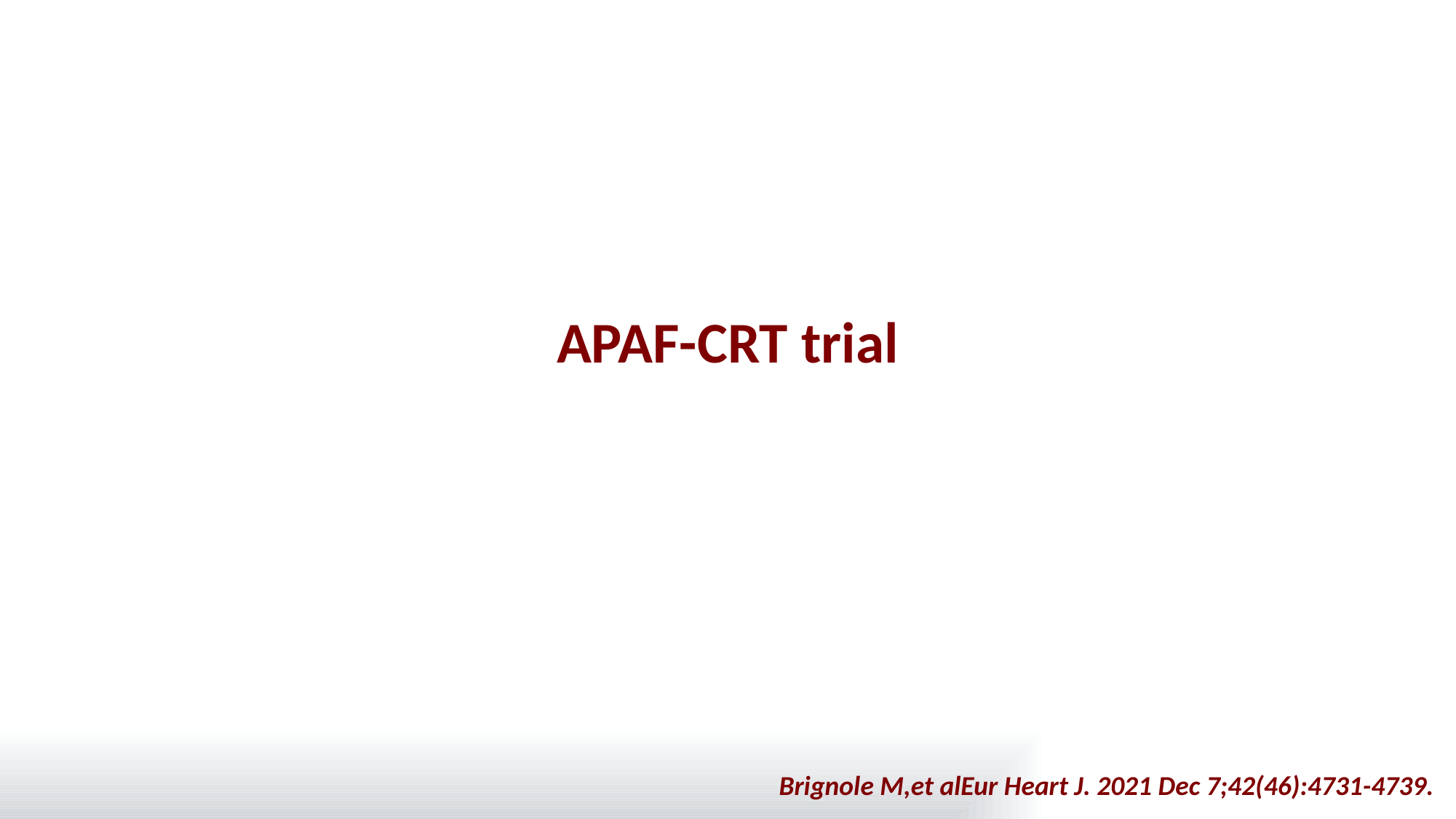

APAF-CRT trial
Brignole M,et alEur Heart J. 2021 Dec 7;42(46):4731-4739.